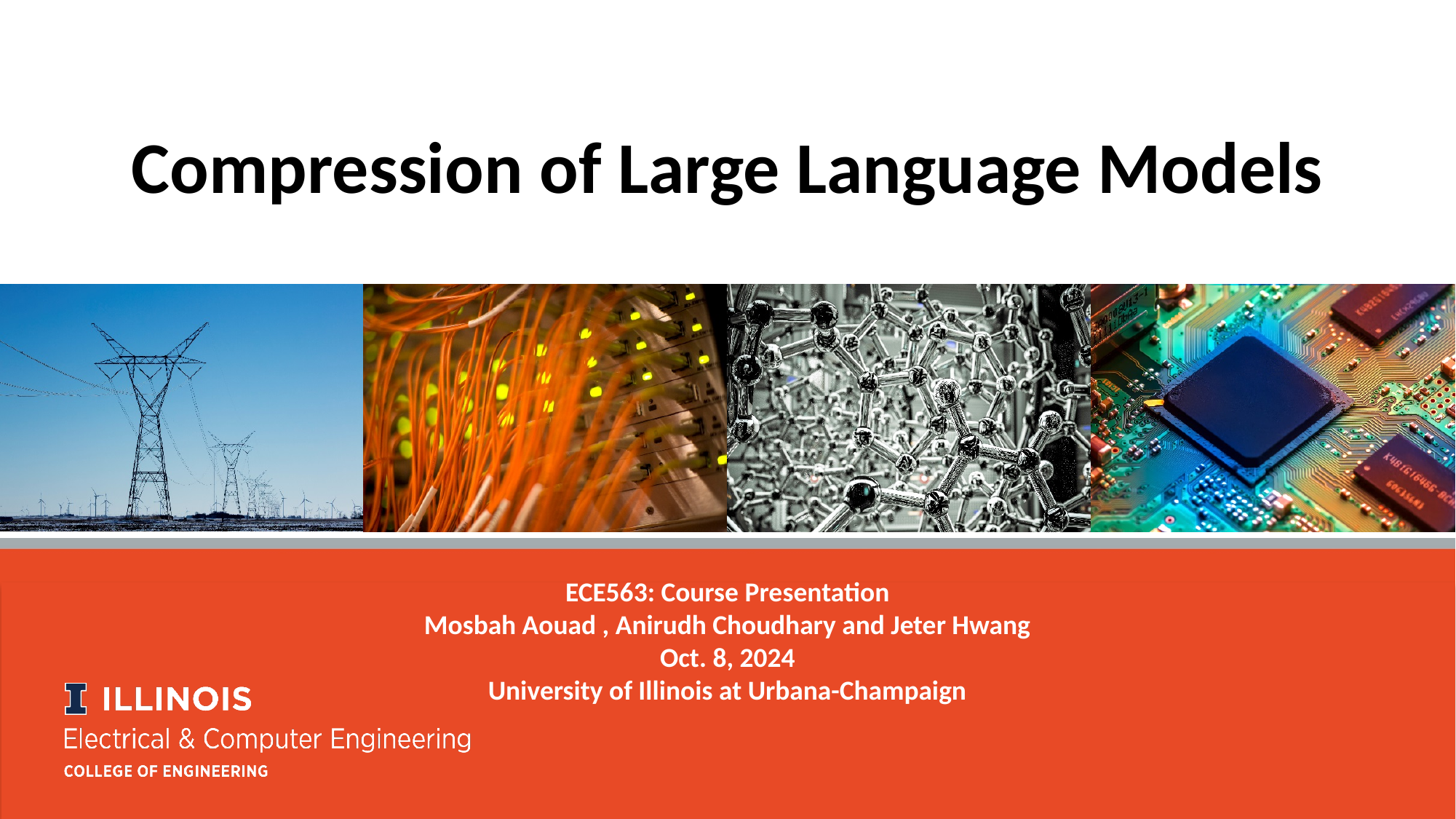

Compression of Large Language Models
ECE563: Course Presentation
Mosbah Aouad , Anirudh Choudhary and Jeter Hwang
Oct. 8, 2024
University of Illinois at Urbana-Champaign